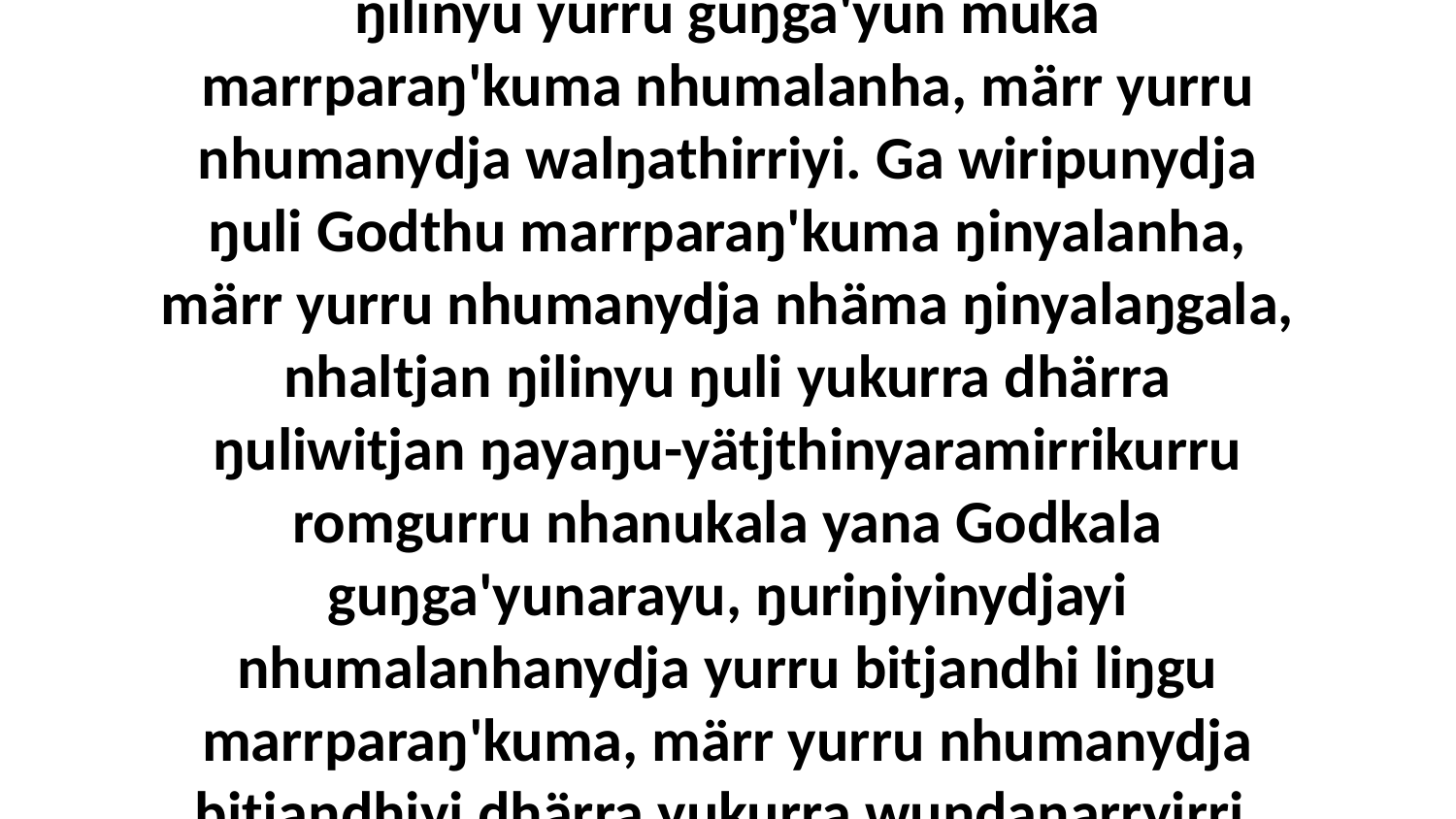

6 Yo, wiripunydja ŋilinyunha ŋuli mirithirri yana ŋayaŋu-wutthun ŋula nhäyu romdhu, märr ŋuliwitjan ŋayaŋu-wutthunarakurru ŋilinyu yurru guŋga'yun muka marrparaŋ'kuma nhumalanha, märr yurru nhumanydja walŋathirriyi. Ga wiripunydja ŋuli Godthu marrparaŋ'kuma ŋinyalanha, märr yurru nhumanydja nhäma ŋinyalaŋgala, nhaltjan ŋilinyu ŋuli yukurra dhärra ŋuliwitjan ŋayaŋu-yätjthinyaramirrikurru romgurru nhanukala yana Godkala guŋga'yunarayu, ŋuriŋiyinydjayi nhumalanhanydja yurru bitjandhi liŋgu marrparaŋ'kuma, märr yurru nhumanydja bitjandhiyi dhärra yukurra wuṉḏaŋarryirri, ga yakana ŋula nhuma yurru dhuḏi-yarrkthundja, ŋunhi nhe yurru märrama ŋayaŋu-yätjthinyaramirrinydja ŋula nhäŋ?